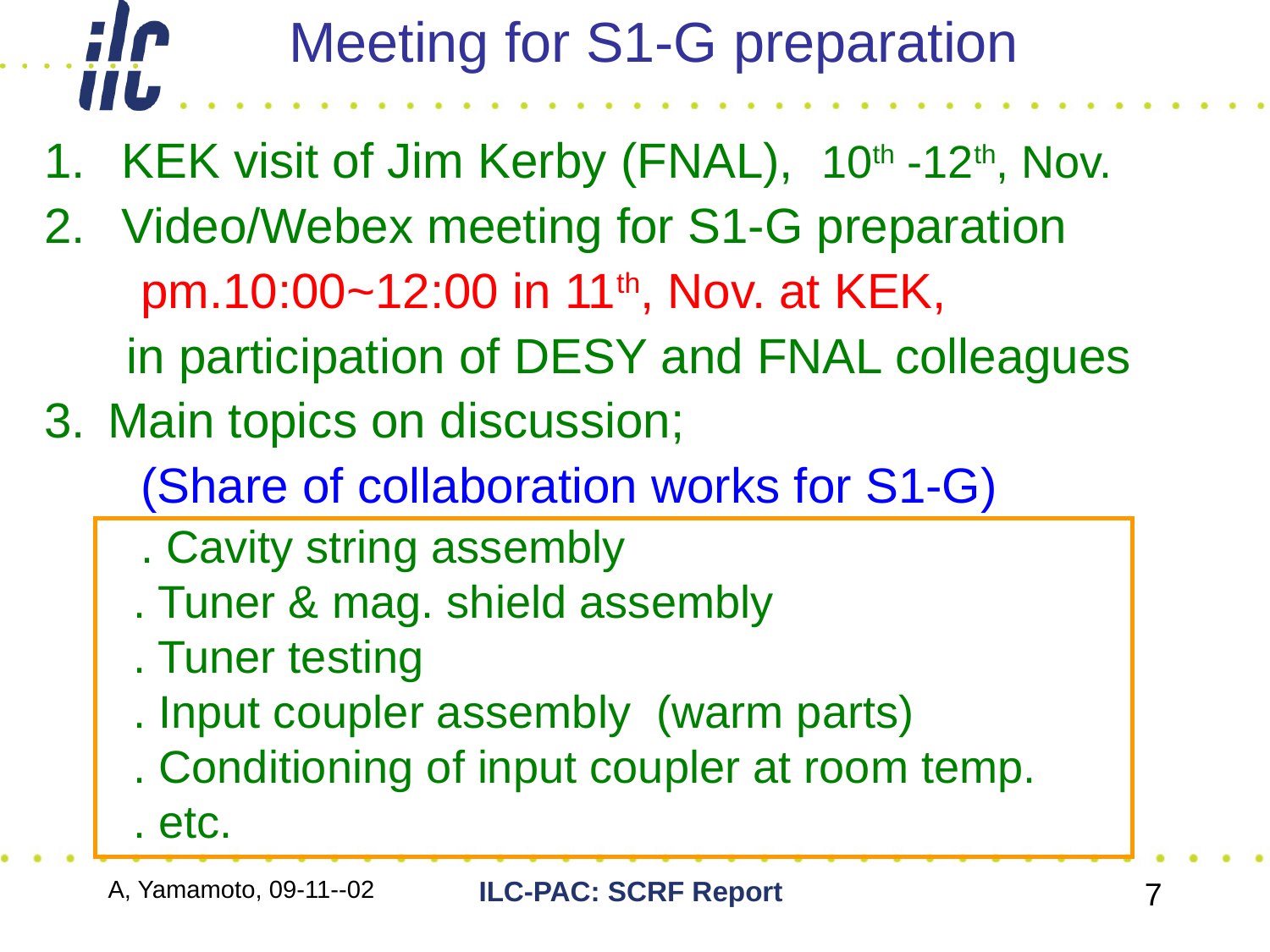

Meeting for S1-G preparation
 KEK visit of Jim Kerby (FNAL),  10th -12th, Nov.
 Video/Webex meeting for S1-G preparation
       pm.10:00~12:00 in 11th, Nov. at KEK,
      in participation of DESY and FNAL colleagues
Main topics on discussion;
       (Share of collaboration works for S1-G)
       . Cavity string assembly
       . Tuner & mag. shield assembly
       . Tuner testing
       . Input coupler assembly  (warm parts)
       . Conditioning of input coupler at room temp.
       . etc.

A, Yamamoto, 09-11--02
ILC-PAC: SCRF Report
7